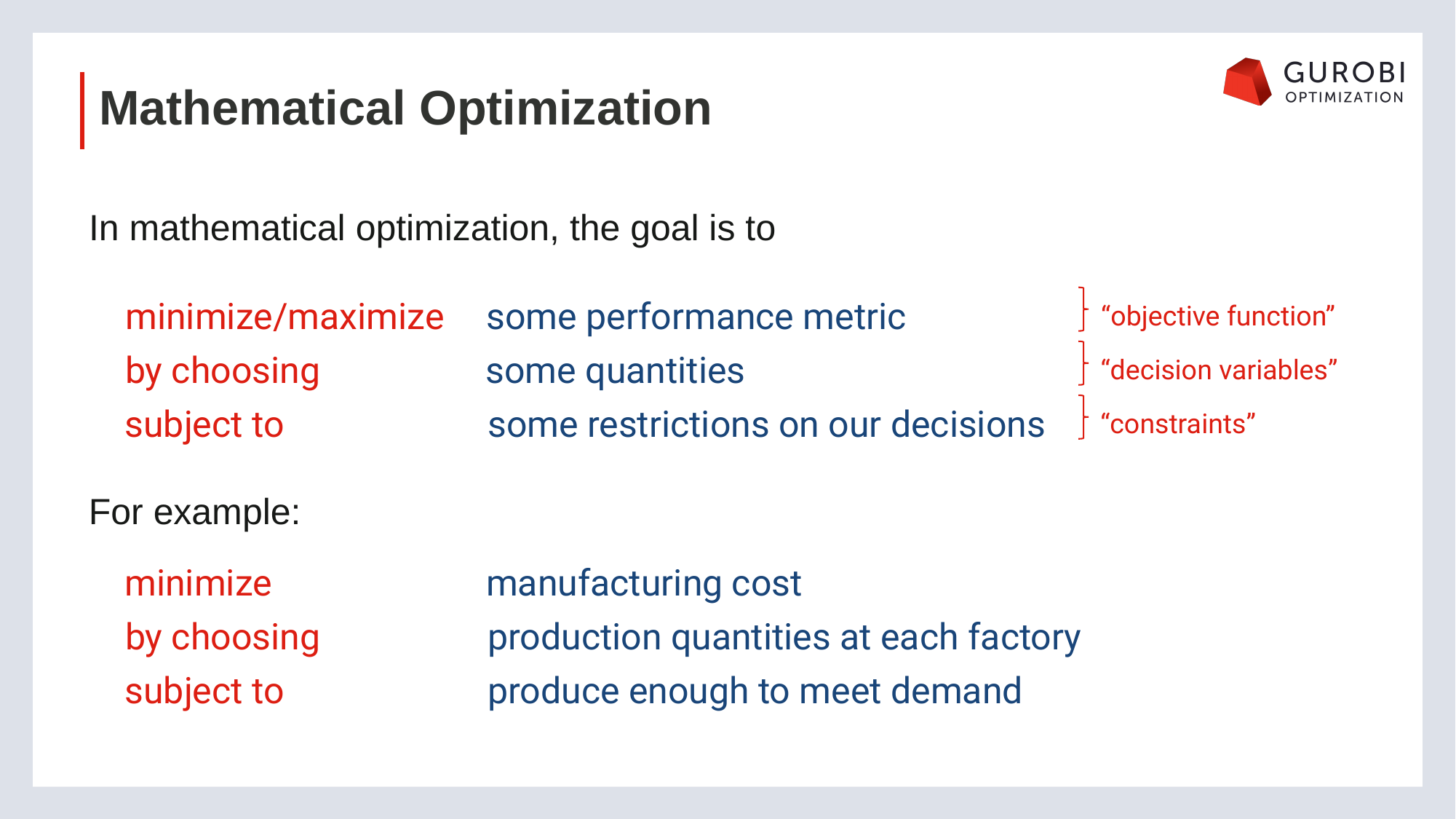

Mathematical Optimization
In mathematical optimization, the goal is to
minimize/maximize

some performance metric
“objective function”
by choosing
some quantities

“decision variables”
subject to
some restrictions on our decisions

“constraints”
For example:
minimize
manufacturing cost
by choosing
production quantities at each factory
subject to
produce enough to meet demand